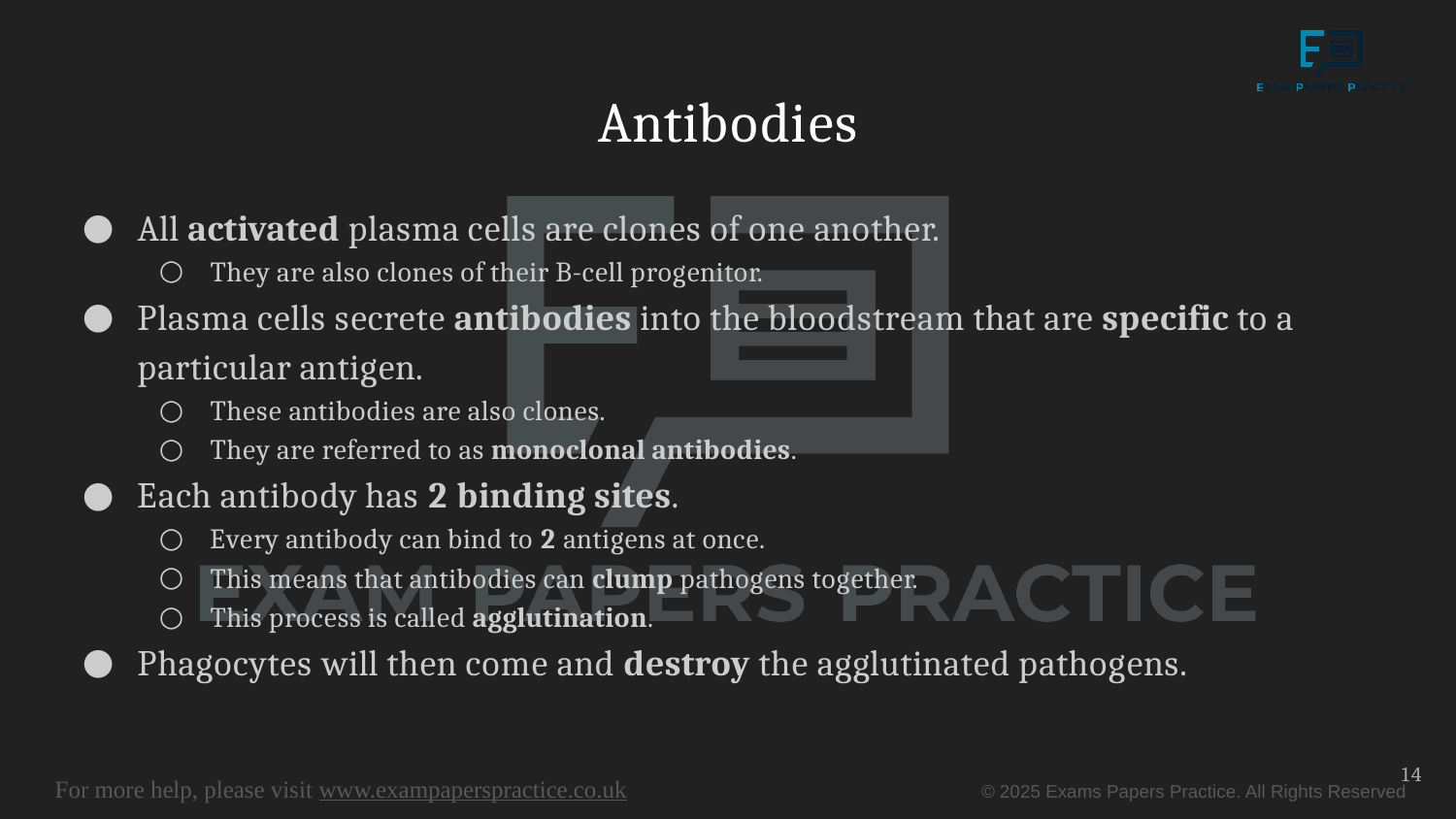

# Antibodies

All activated plasma cells are clones of one another.
They are also clones of their B-cell progenitor.
Plasma cells secrete antibodies into the bloodstream that are specific to a particular antigen.
These antibodies are also clones.
They are referred to as monoclonal antibodies.
Each antibody has 2 binding sites.
Every antibody can bind to 2 antigens at once.
This means that antibodies can clump pathogens together.
This process is called agglutination.
Phagocytes will then come and destroy the agglutinated pathogens.
14